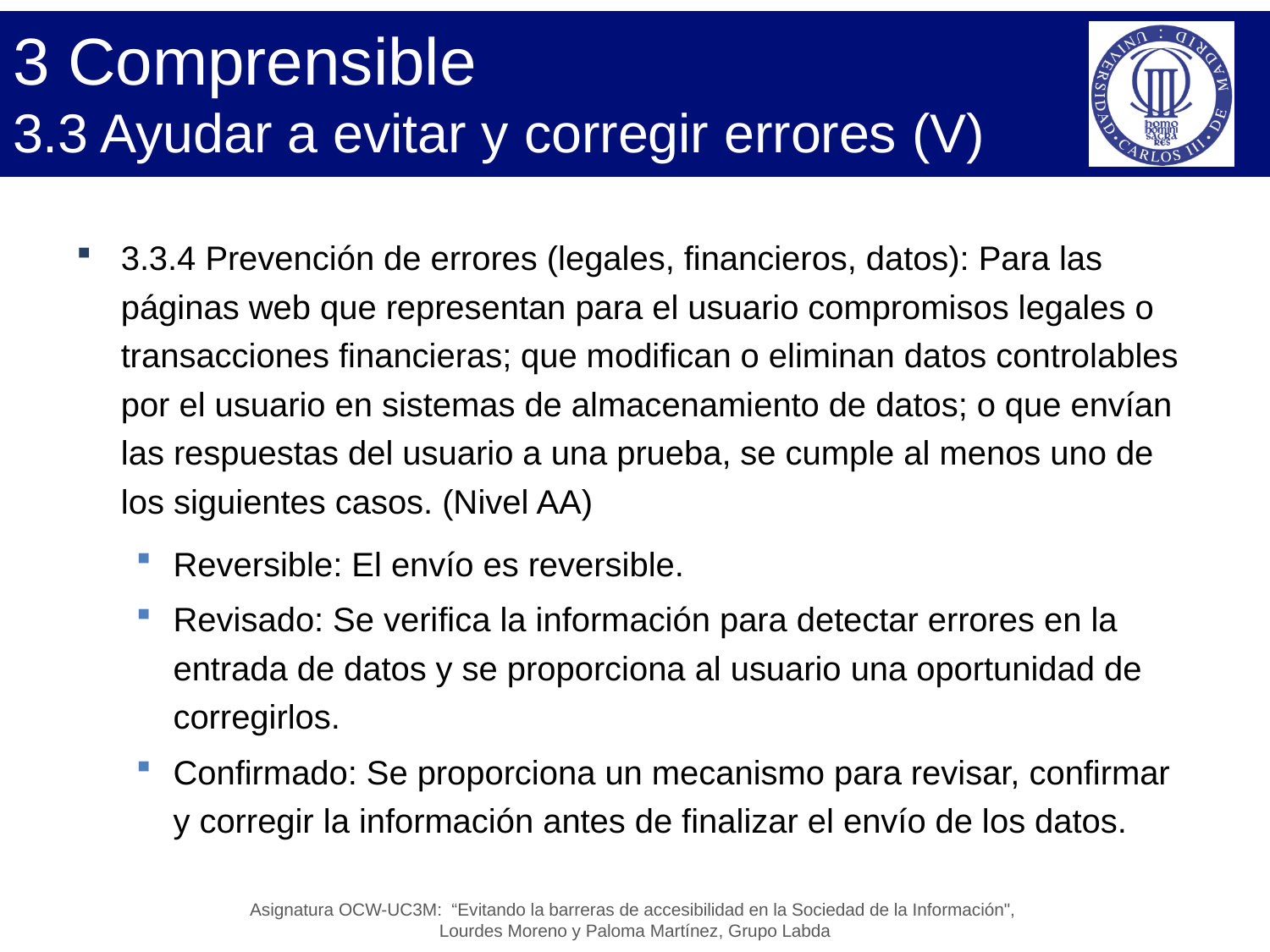

# 3 Comprensible 3.3 Ayudar a evitar y corregir errores (V)
3.3.4 Prevención de errores (legales, financieros, datos): Para las páginas web que representan para el usuario compromisos legales o transacciones financieras; que modifican o eliminan datos controlables por el usuario en sistemas de almacenamiento de datos; o que envían las respuestas del usuario a una prueba, se cumple al menos uno de los siguientes casos. (Nivel AA)
Reversible: El envío es reversible.
Revisado: Se verifica la información para detectar errores en la entrada de datos y se proporciona al usuario una oportunidad de corregirlos.
Confirmado: Se proporciona un mecanismo para revisar, confirmar y corregir la información antes de finalizar el envío de los datos.
Asignatura OCW-UC3M:  “Evitando la barreras de accesibilidad en la Sociedad de la Información",
Lourdes Moreno y Paloma Martínez, Grupo Labda